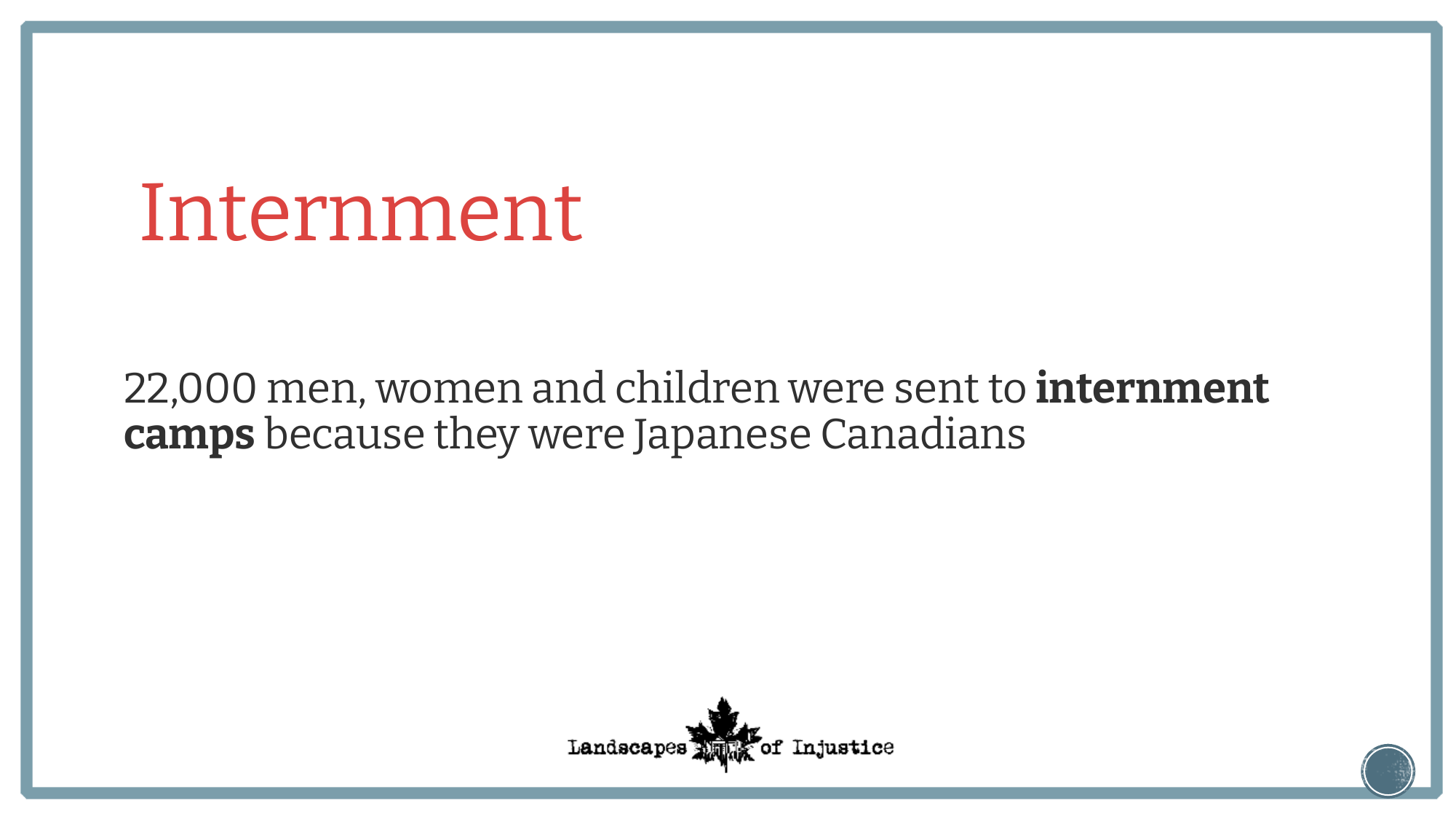

# Internment
22,000 men, women and children were sent to internment camps because they were Japanese Canadians